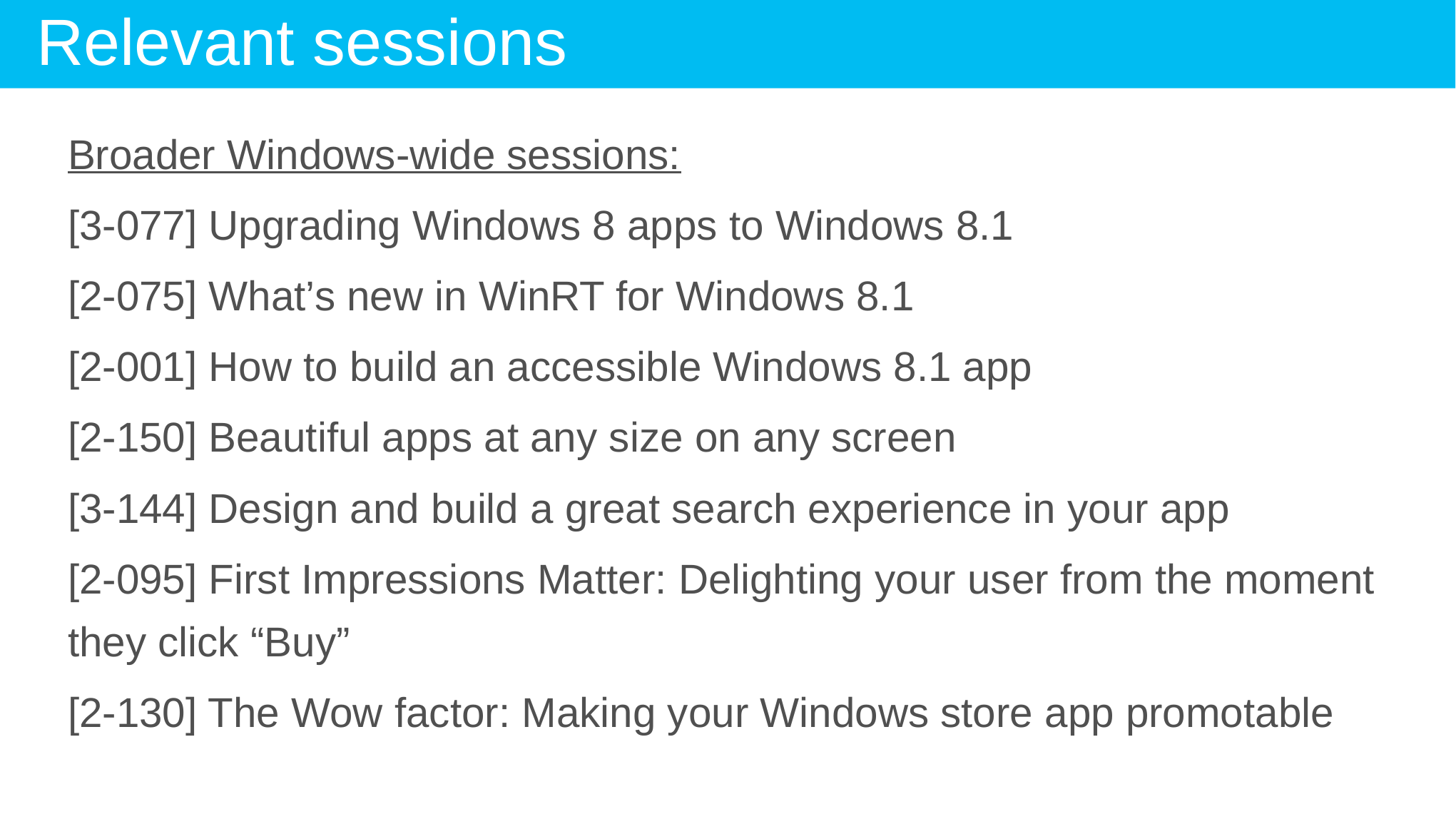

Relevant sessions
Broader Windows-wide sessions:
[3-077] Upgrading Windows 8 apps to Windows 8.1
[2-075] What’s new in WinRT for Windows 8.1
[2-001] How to build an accessible Windows 8.1 app
[2-150] Beautiful apps at any size on any screen
[3-144] Design and build a great search experience in your app
[2-095] First Impressions Matter: Delighting your user from the moment they click “Buy”
[2-130] The Wow factor: Making your Windows store app promotable